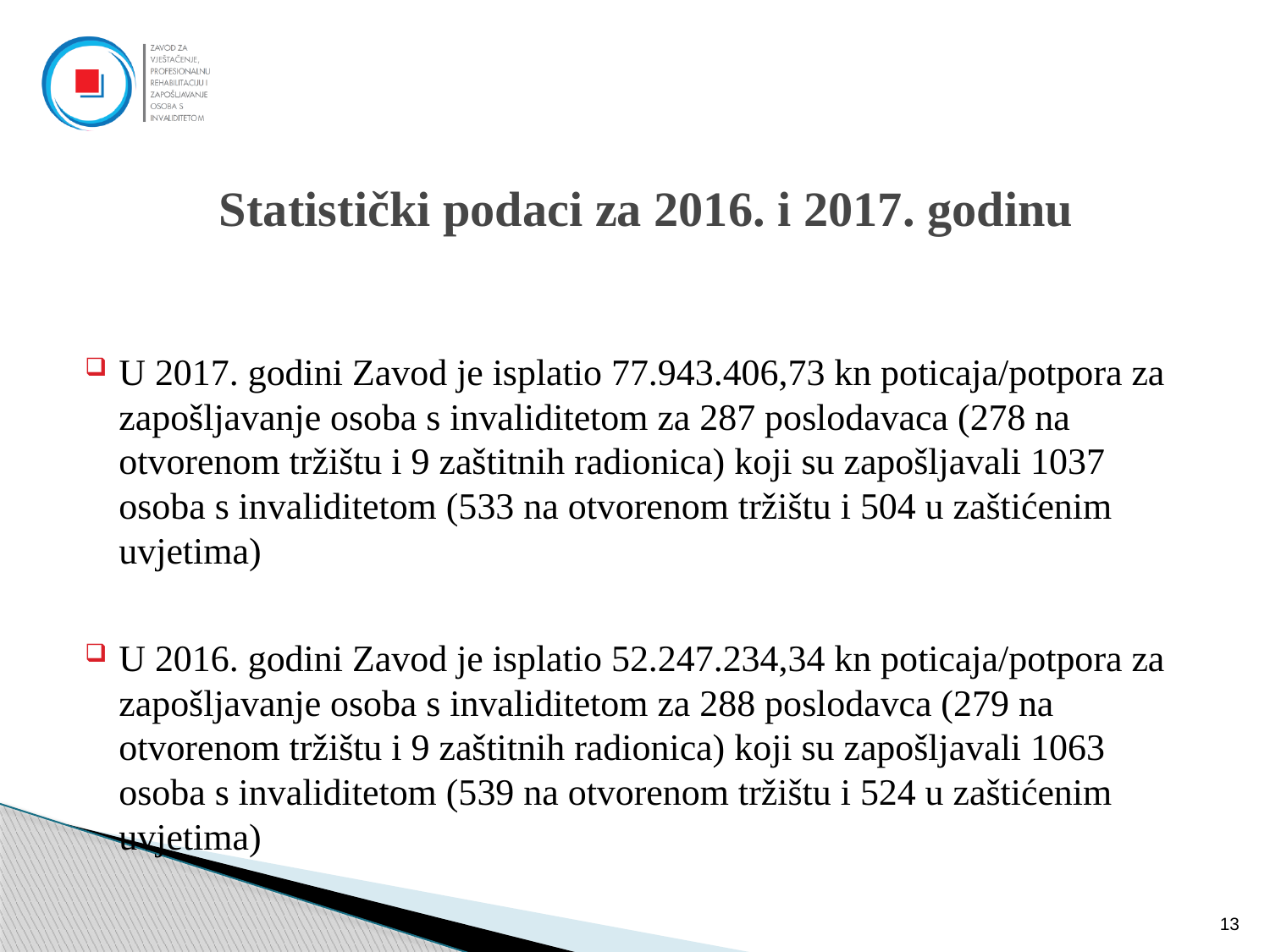

# Statistički podaci za 2016. i 2017. godinu

U 2017. godini Zavod je isplatio 77.943.406,73 kn poticaja/potpora za zapošljavanje osoba s invaliditetom za 287 poslodavaca (278 na otvorenom tržištu i 9 zaštitnih radionica) koji su zapošljavali 1037 osoba s invaliditetom (533 na otvorenom tržištu i 504 u zaštićenim uvjetima)

U 2016. godini Zavod je isplatio 52.247.234,34 kn poticaja/potpora za zapošljavanje osoba s invaliditetom za 288 poslodavca (279 na otvorenom tržištu i 9 zaštitnih radionica) koji su zapošljavali 1063 osoba s invaliditetom (539 na otvorenom tržištu i 524 u zaštićenim uvjetima)

13